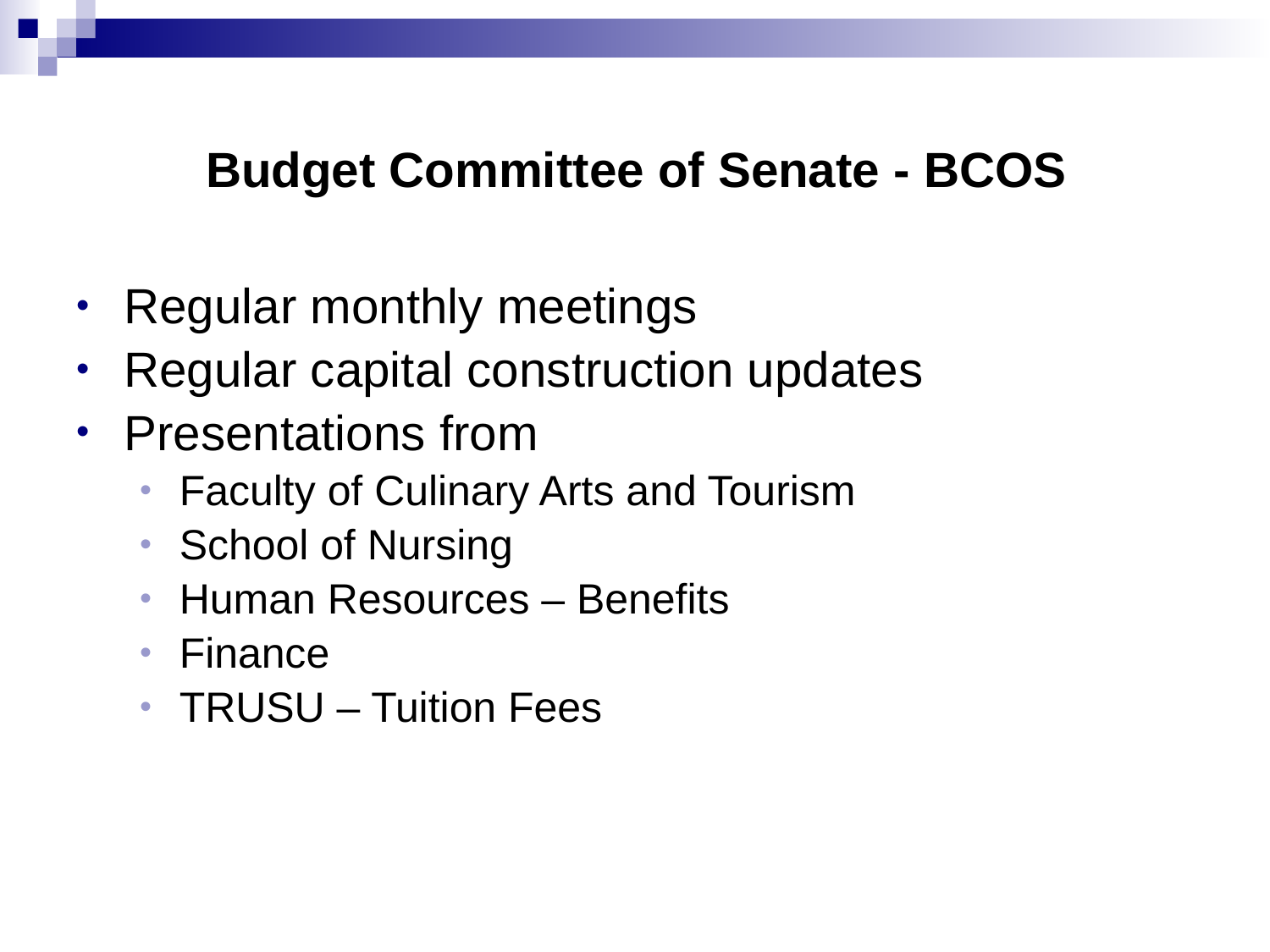

# Budget Committee of Senate - BCOS
Regular monthly meetings
Regular capital construction updates
Presentations from
Faculty of Culinary Arts and Tourism
School of Nursing
Human Resources – Benefits
Finance
TRUSU – Tuition Fees